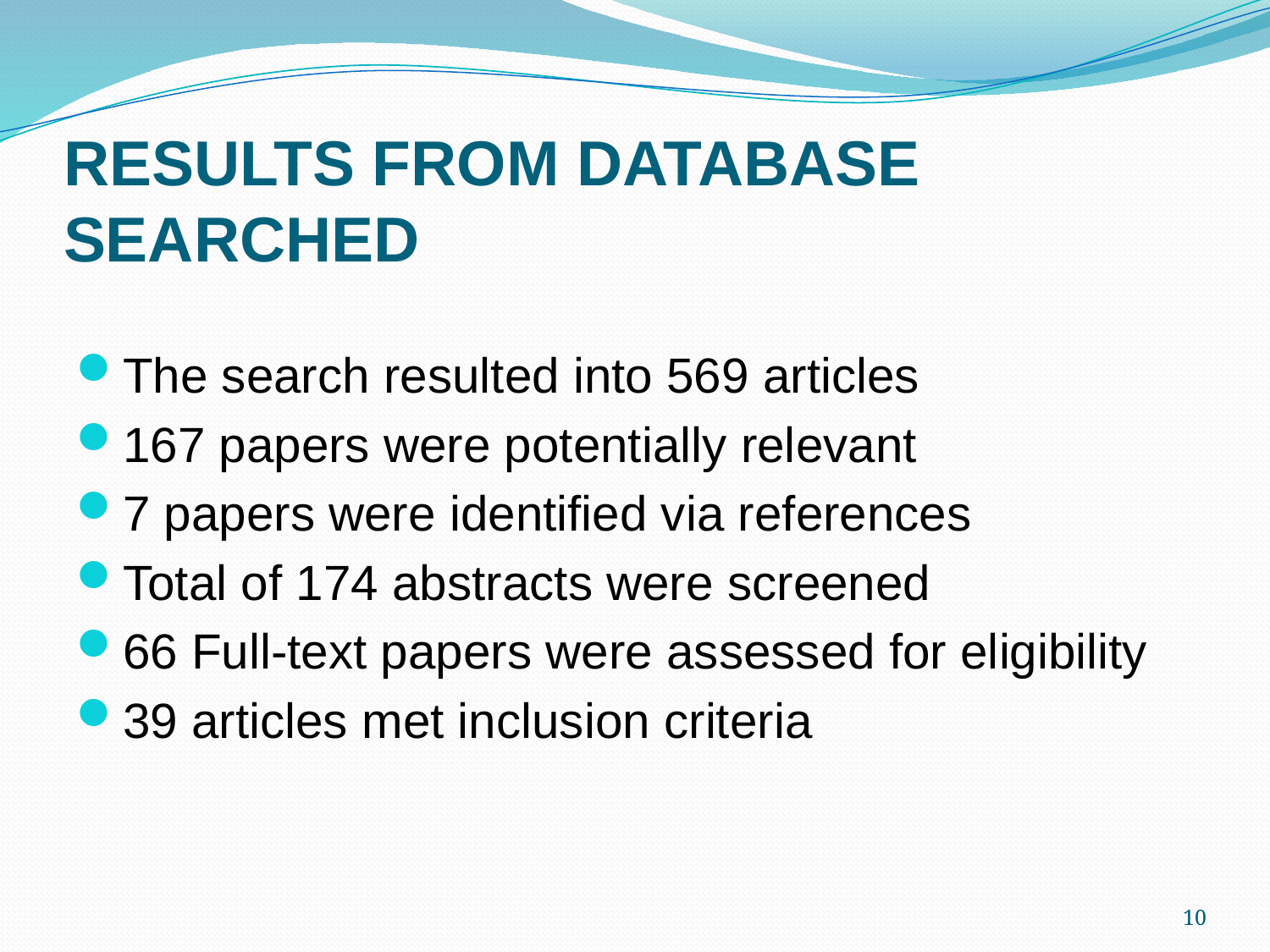

# RESULTS FROM DATABASE SEARCHED

The search resulted into 569 articles
167 papers were potentially relevant
7 papers were identified via references
Total of 174 abstracts were screened
66 Full-text papers were assessed for eligibility
39 articles met inclusion criteria

10